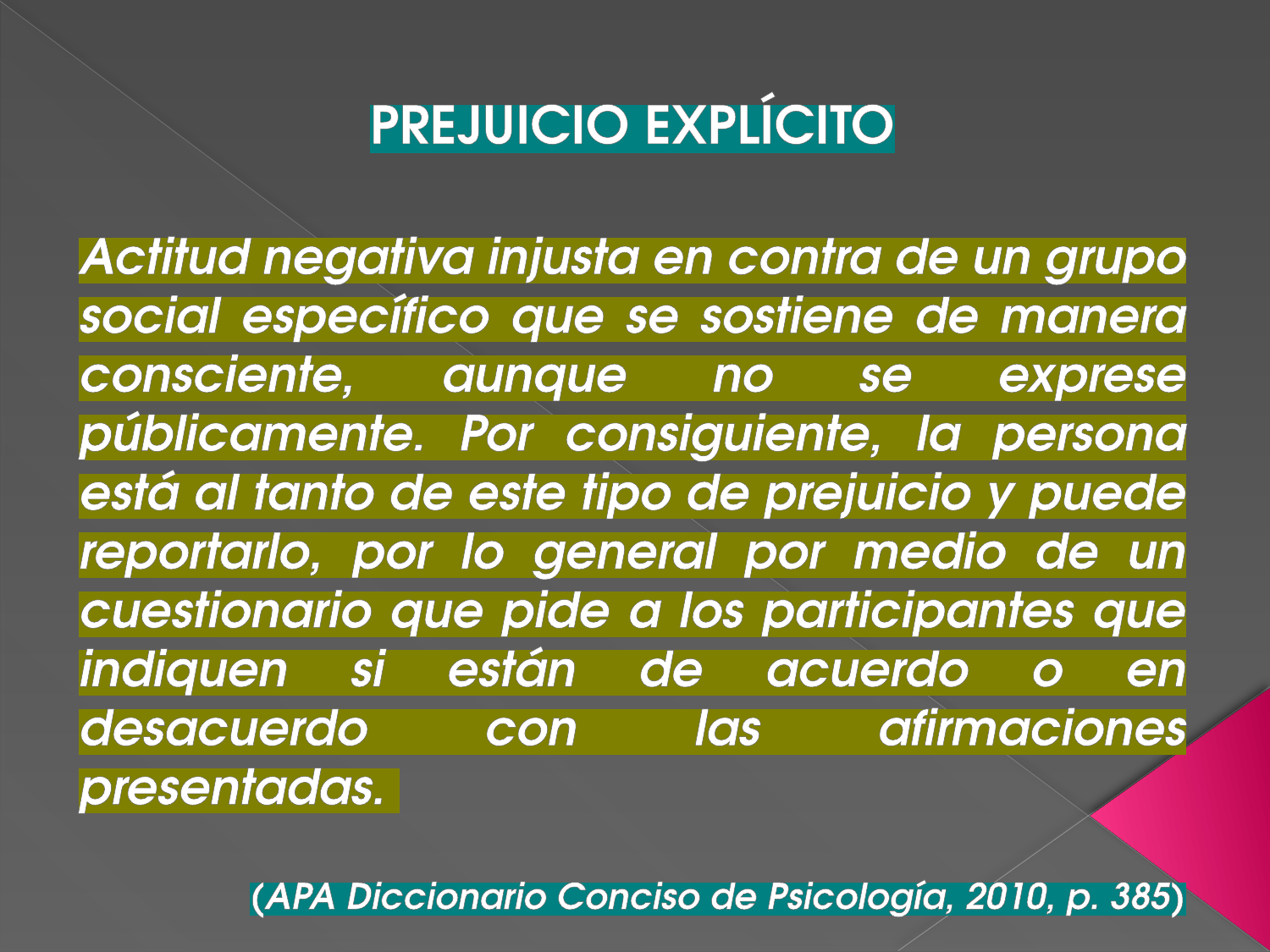

PREJUICIO EXPLÍCITO

Actitud negativa injusta en contra de un grupo social específico que se sostiene de manera consciente, aunque no se exprese públicamente. Por consiguiente, la persona está al tanto de este tipo de prejuicio y puede reportarlo, por lo general por medio de un cuestionario que pide a los participantes que indiquen si están de acuerdo o en desacuerdo con las afirmaciones presentadas.

(APA Diccionario Conciso de Psicología, 2010, p. 385)